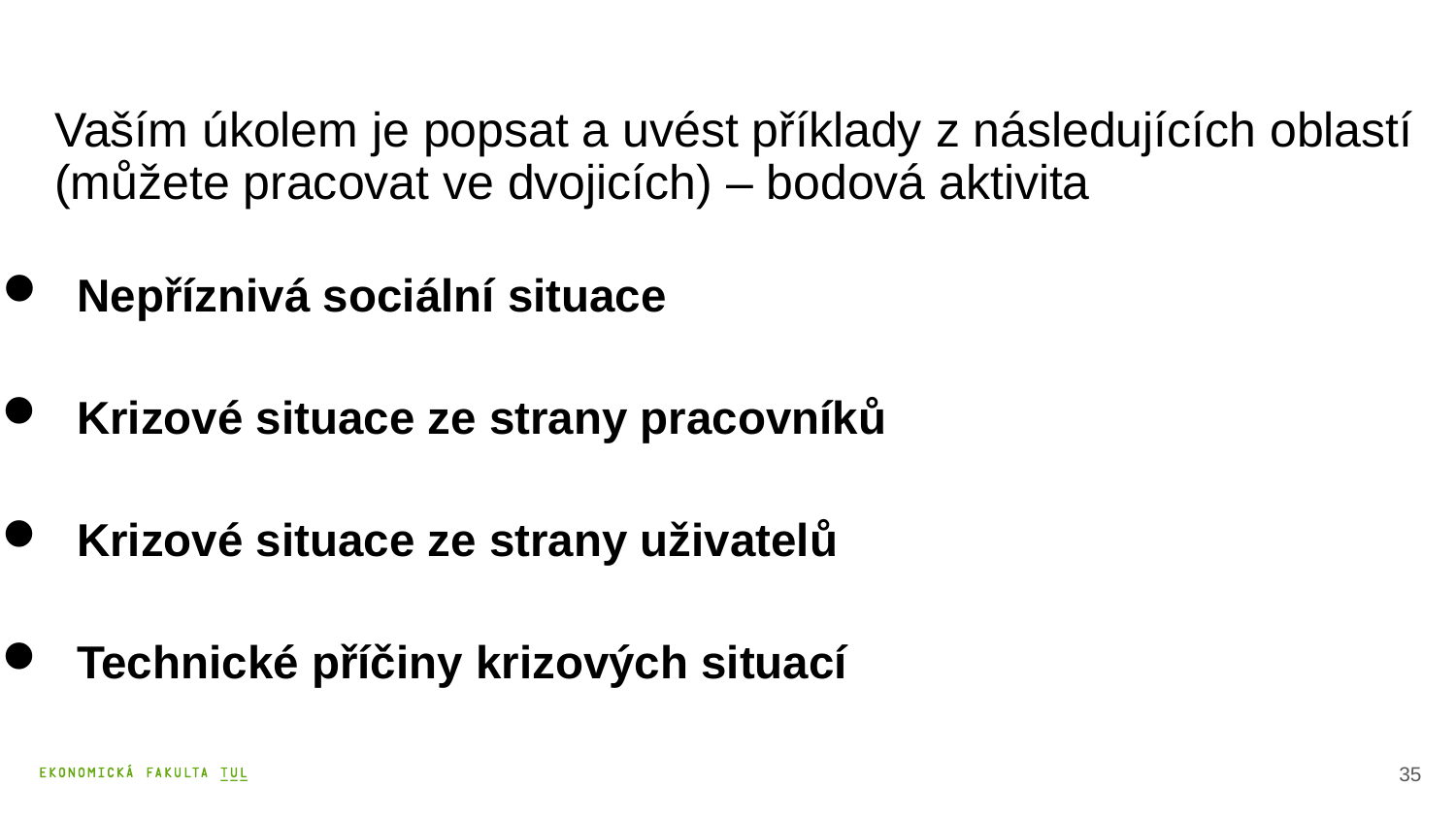

# Vaším úkolem je popsat a uvést příklady z následujících oblastí (můžete pracovat ve dvojicích) – bodová aktivita
  Nepříznivá sociální situace

  Krizové situace ze strany pracovníků

  Krizové situace ze strany uživatelů

  Technické příčiny krizových situací
35